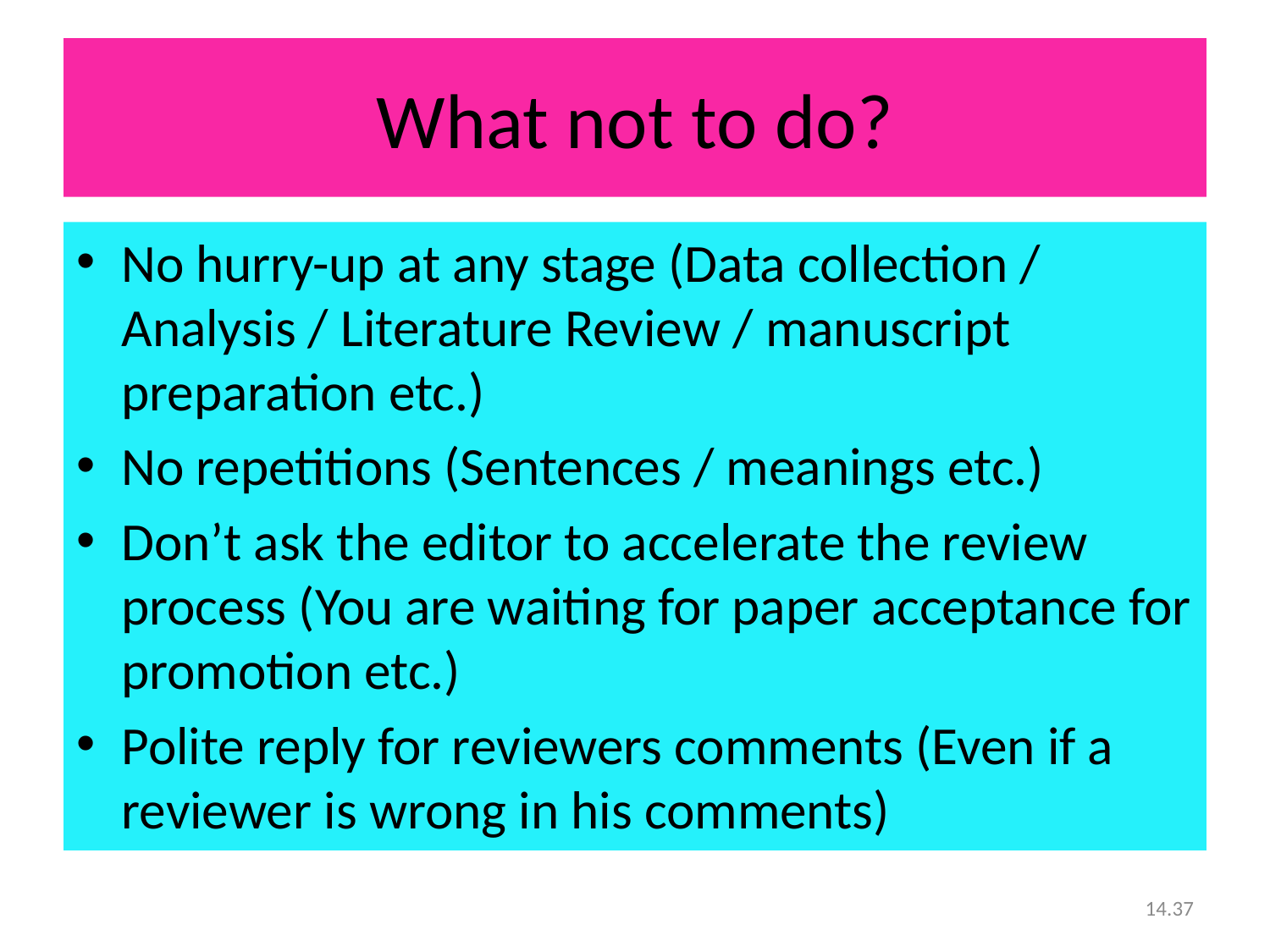

# What not to do?
No hurry-up at any stage (Data collection / Analysis / Literature Review / manuscript preparation etc.)
No repetitions (Sentences / meanings etc.)
Don’t ask the editor to accelerate the review process (You are waiting for paper acceptance for promotion etc.)
Polite reply for reviewers comments (Even if a reviewer is wrong in his comments)

14.37